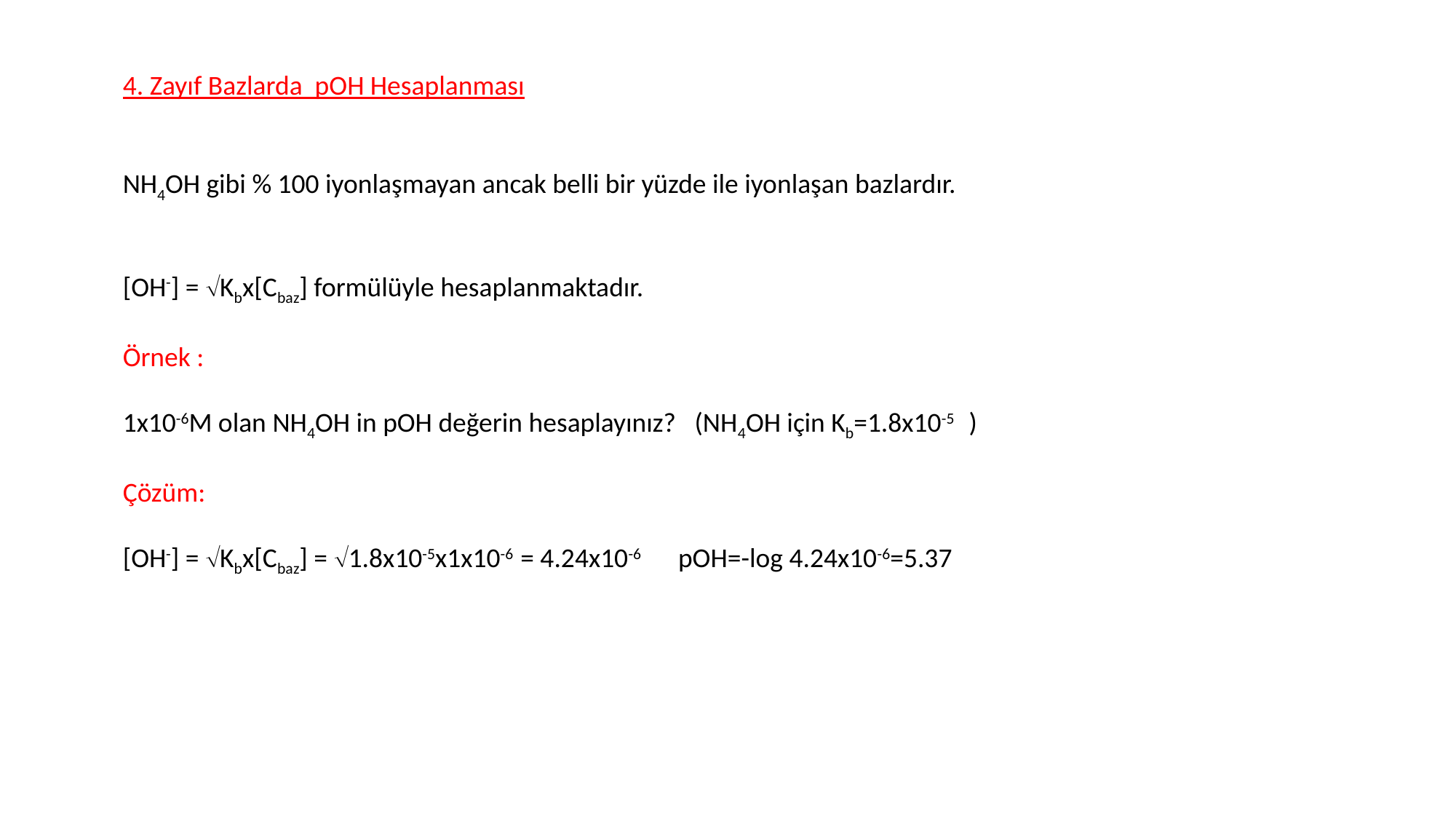

4. Zayıf Bazlarda  pOH Hesaplanması

NH4OH gibi % 100 iyonlaşmayan ancak belli bir yüzde ile iyonlaşan bazlardır.

[OH-] = √Kbx[Cbaz] formülüyle hesaplanmaktadır.

Örnek :

1x10-6M olan NH4OH in pOH değerin hesaplayınız?   (NH4OH için Kb=1.8x10-5    )

Çözüm:

[OH-] = √Kbx[Cbaz] = √1.8x10-5x1x10-6  = 4.24x10-6      pOH=-log 4.24x10-6=5.37